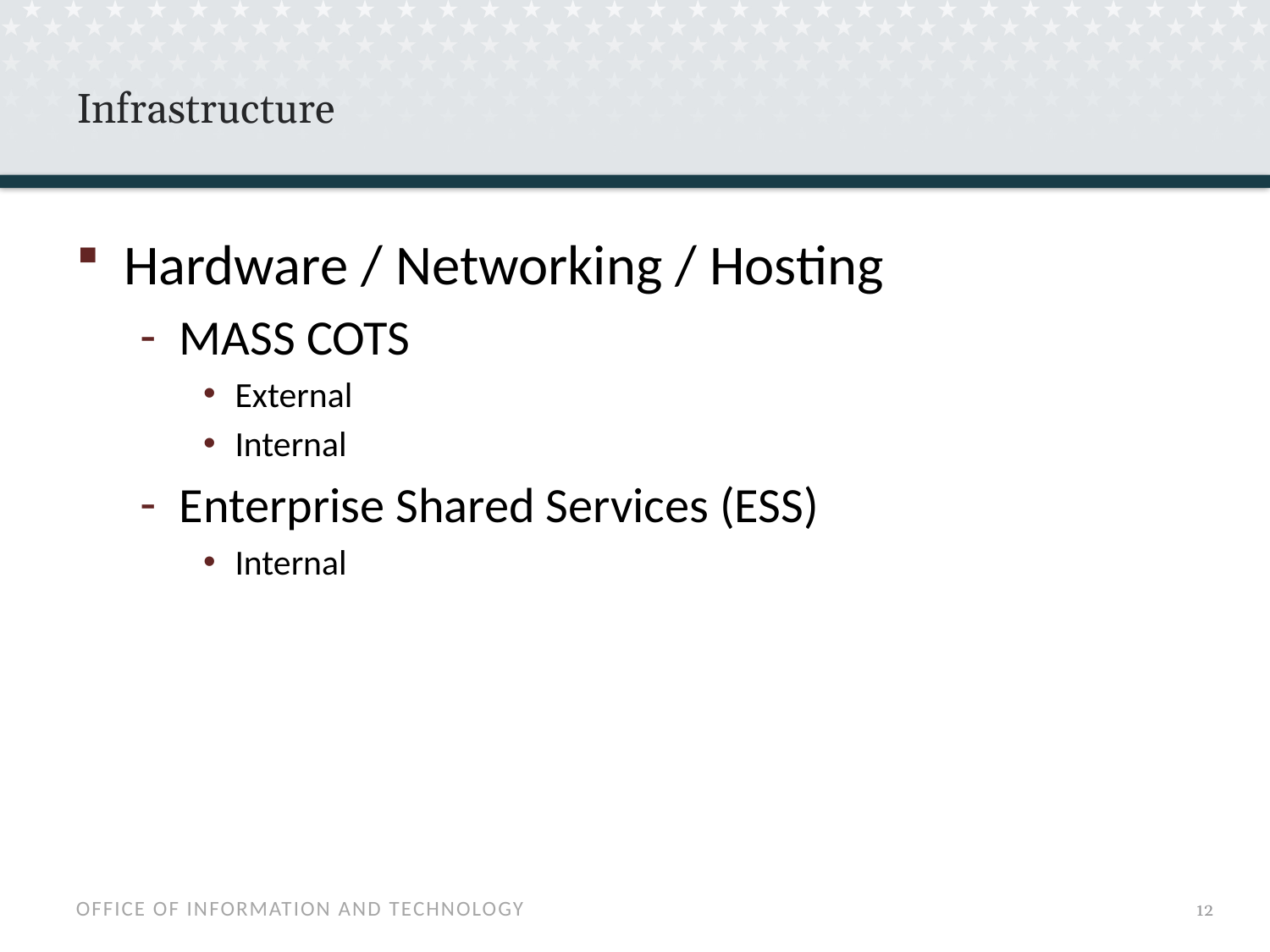

# Infrastructure
Hardware / Networking / Hosting
MASS COTS
External
Internal
Enterprise Shared Services (ESS)
Internal

12